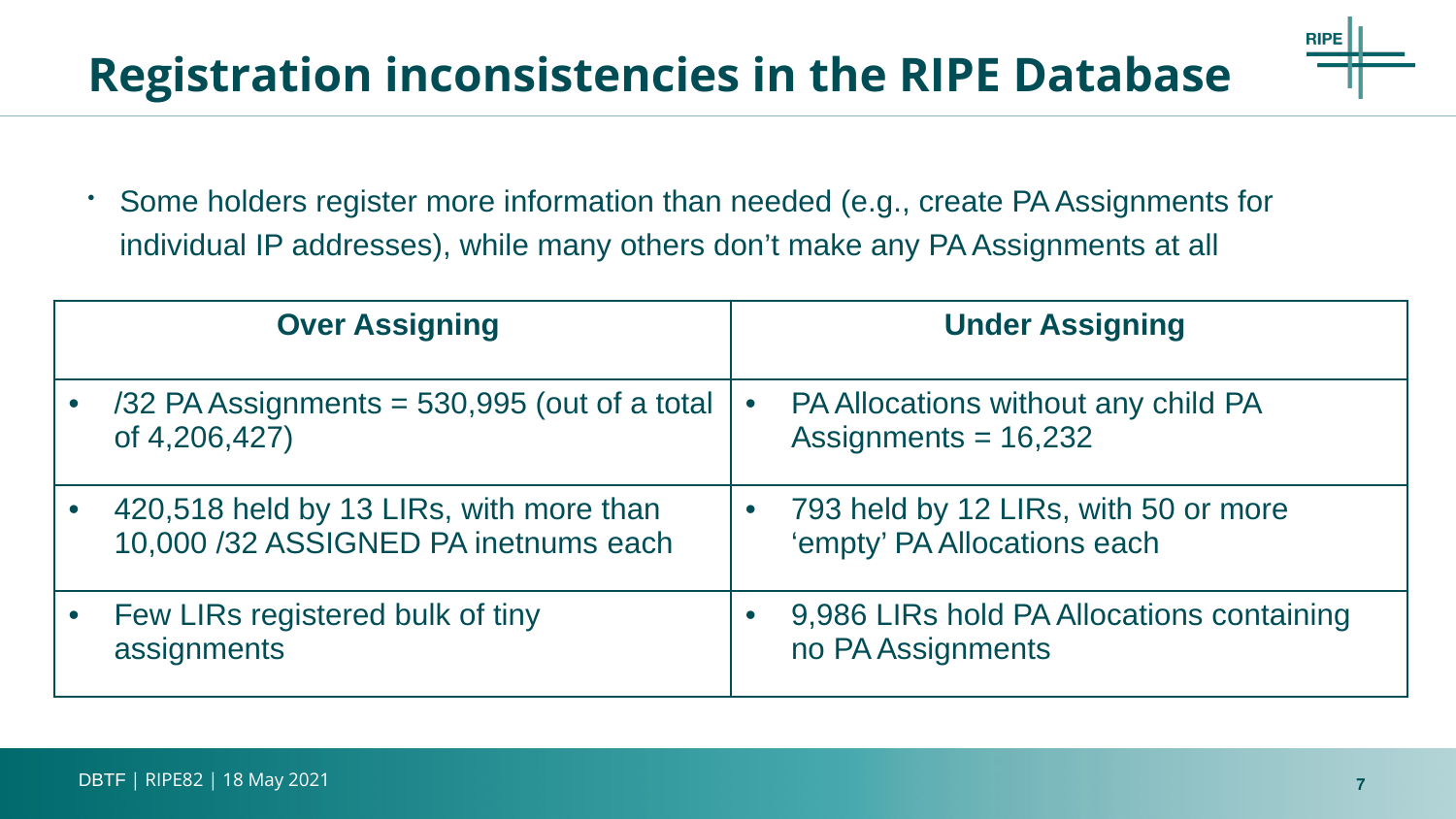

# Registration inconsistencies in the RIPE Database
Some holders register more information than needed (e.g., create PA Assignments for individual IP addresses), while many others don’t make any PA Assignments at all

| Over Assigning | Under Assigning |
| --- | --- |
| /32 PA Assignments = 530,995 (out of a total of 4,206,427) | PA Allocations without any child PA Assignments = 16,232 |
| 420,518 held by 13 LIRs, with more than 10,000 /32 ASSIGNED PA inetnums each | 793 held by 12 LIRs, with 50 or more ‘empty’ PA Allocations each |
| Few LIRs registered bulk of tiny assignments | 9,986 LIRs hold PA Allocations containing no PA Assignments |
7
DBTF | RIPE82 | 18 May 2021